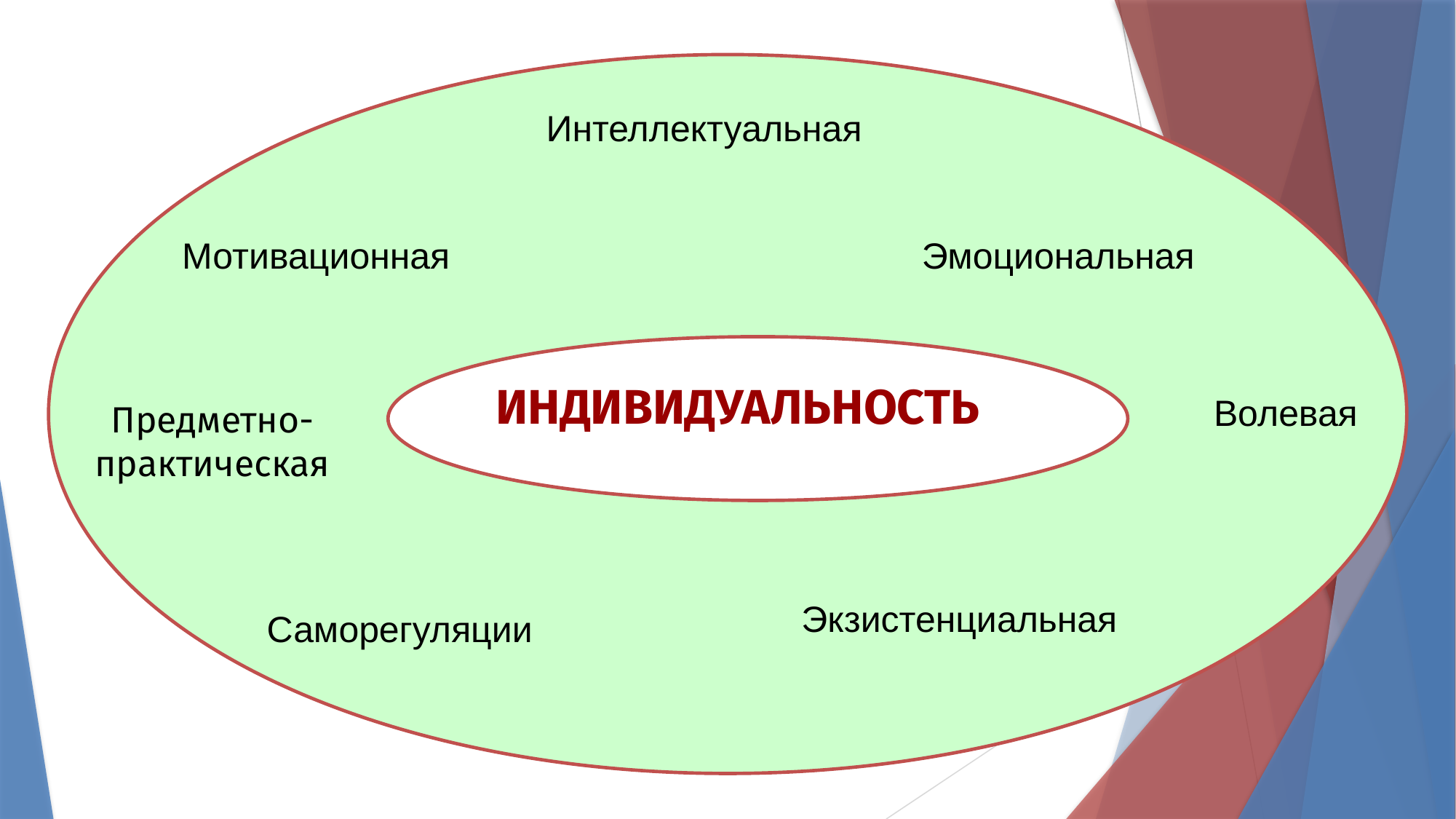

Интеллектуальная
Мотивационная
Эмоциональная

ИНДИВИДУАЛЬНОСТЬ
Волевая
Предметно-
практическая
Экзистенциальная
Саморегуляции